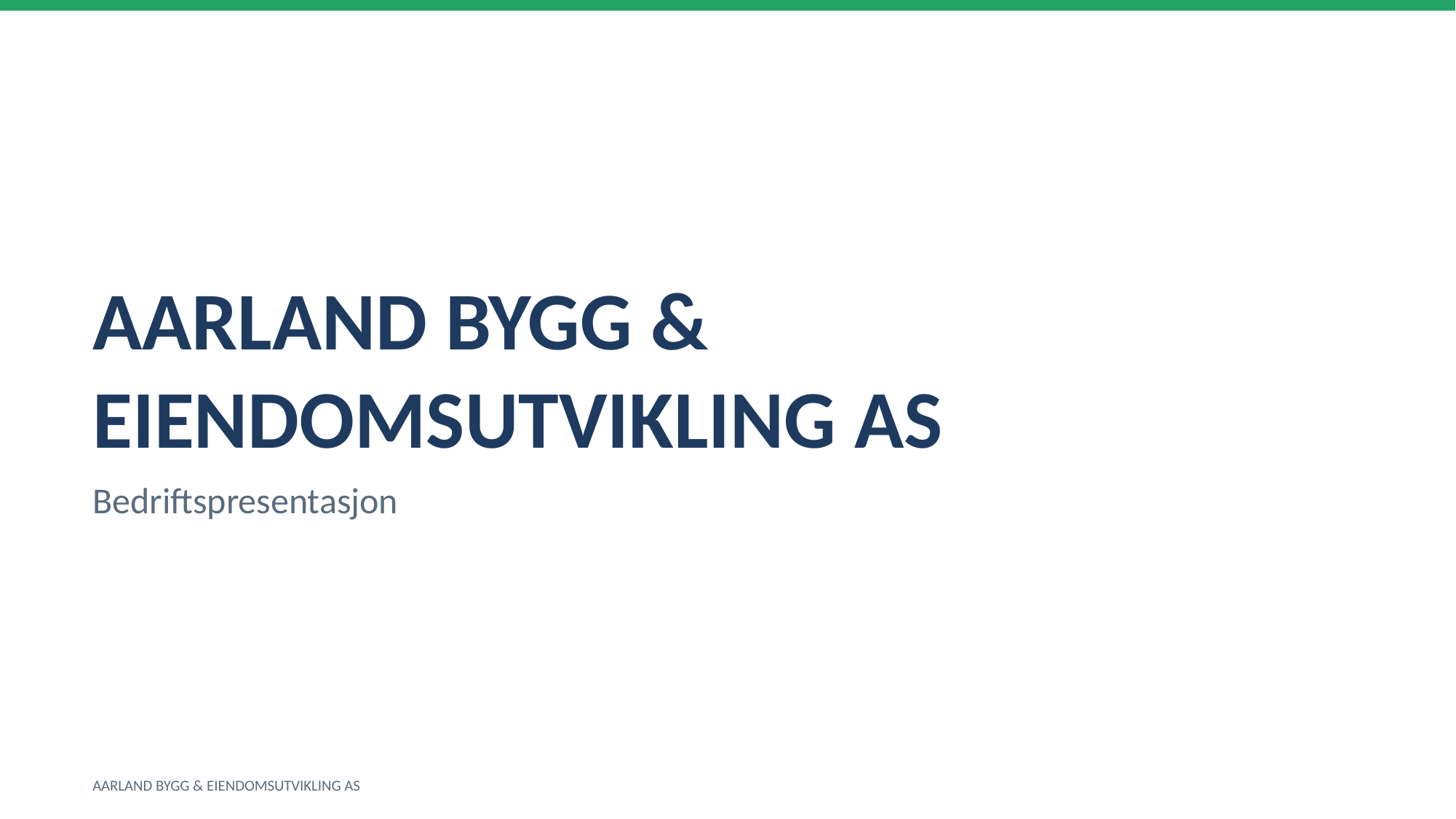

AARLAND BYGG & EIENDOMSUTVIKLING AS
Bedriftspresentasjon
AARLAND BYGG & EIENDOMSUTVIKLING AS